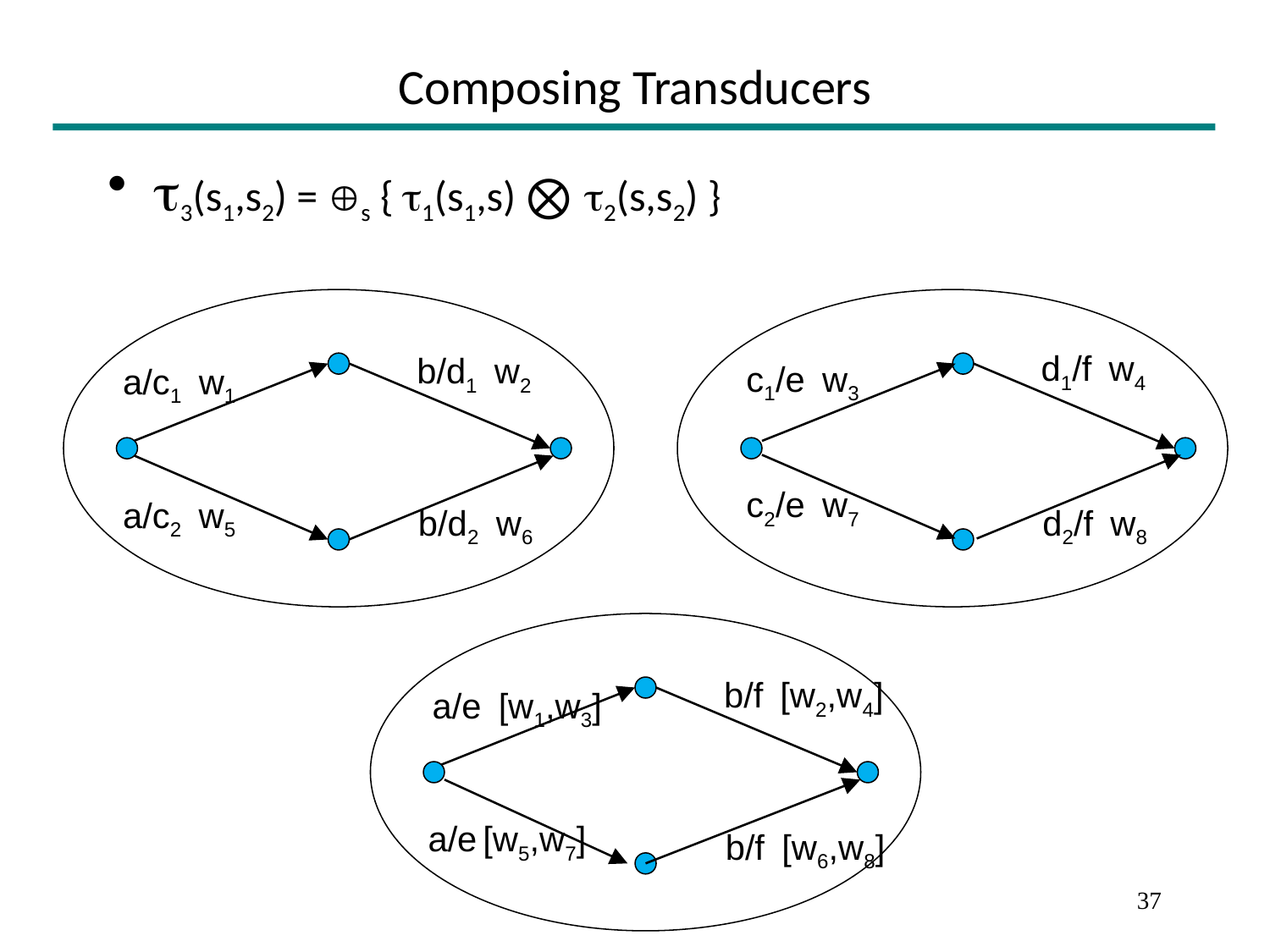

# Composing Transducers
τ3(s1,s2) = ⊕s { τ1(s1,s) ⨂ τ2(s,s2) }

d1/f   w4
b/d1   w2
c1/e   w3
a/c1   w1

c2/e   w7
d2/f   w8

a/c2   w5
b/d2   w6

b/f   [w2,w4]
a/e   [w1,w3]

a/e [w5,w7]
b/f   [w6,w8]

37